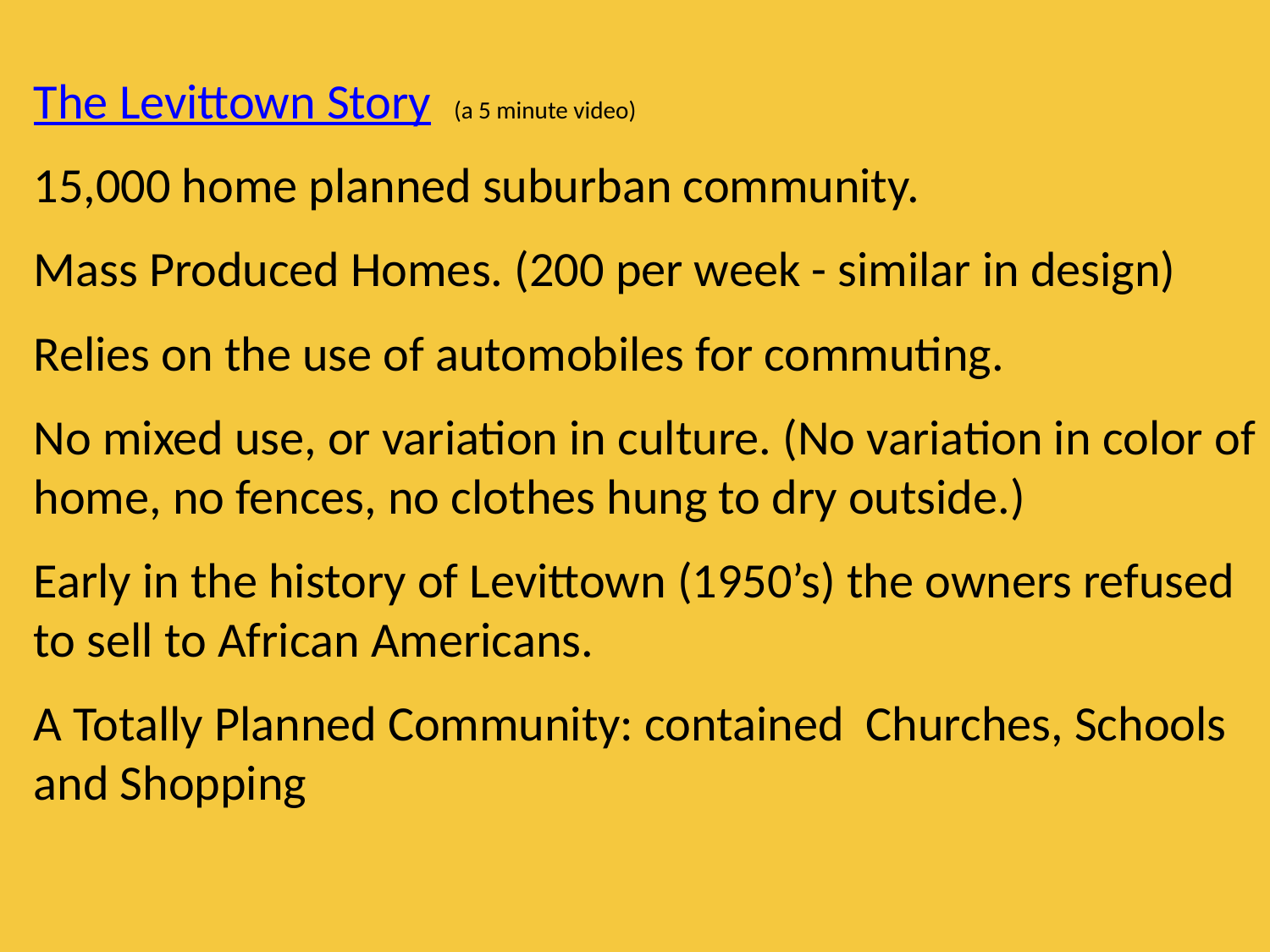

The Levittown Story  (a 5 minute video)
15,000 home planned suburban community.
Mass Produced Homes. (200 per week - similar in design)
Relies on the use of automobiles for commuting.
No mixed use, or variation in culture. (No variation in color of home, no fences, no clothes hung to dry outside.)
Early in the history of Levittown (1950’s) the owners refused to sell to African Americans.
A Totally Planned Community: contained  Churches, Schools and Shopping